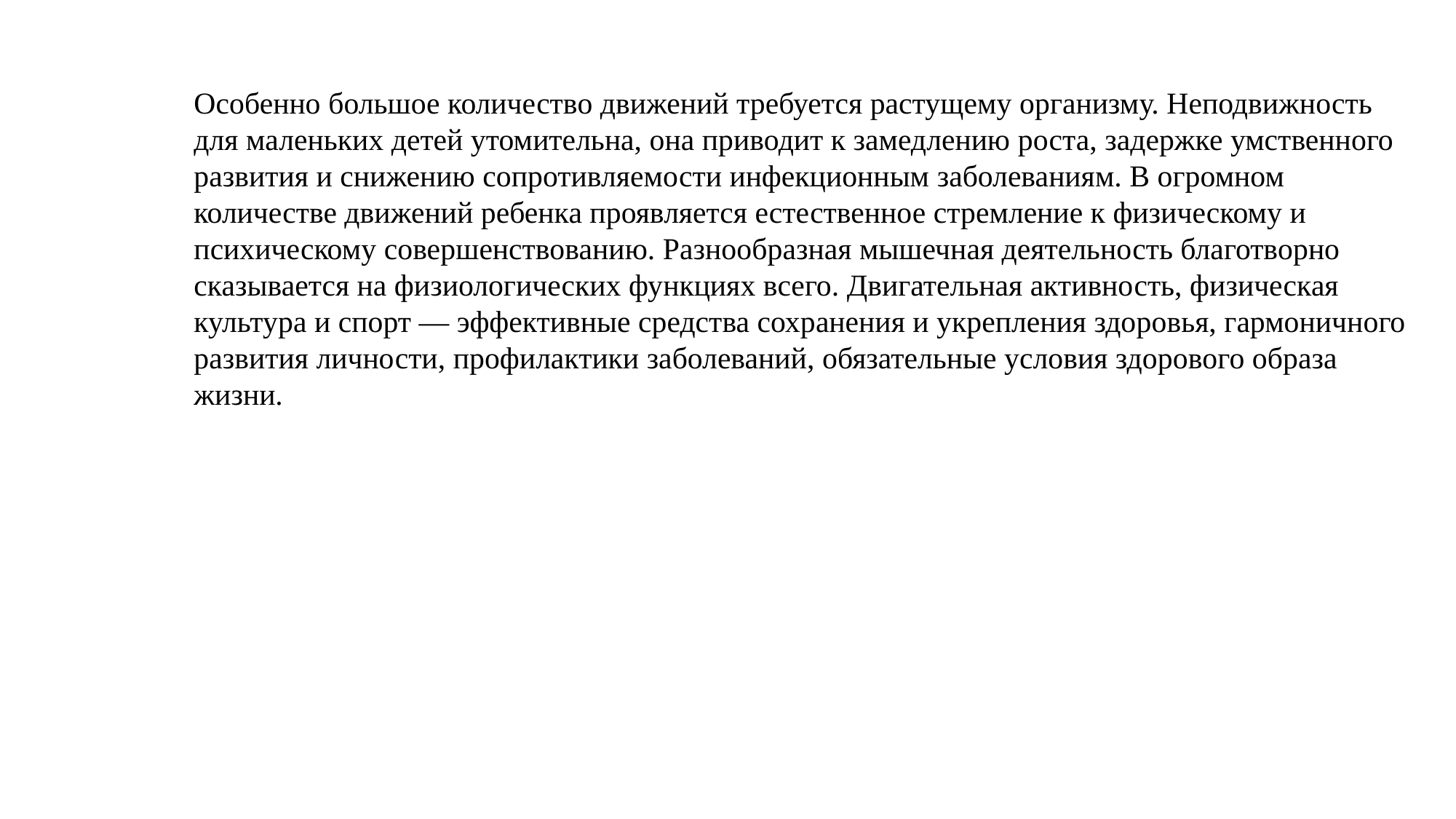

Особенно большое количество движений требуется растущему организму. Неподвижность для маленьких детей утомительна, она приводит к замедлению роста, задержке умственного развития и снижению сопротивляемости инфекционным заболеваниям. В огромном количестве движений ребенка проявляется естественное стремление к физическому и психическому совершенствованию. Разнообразная мышечная деятельность благотворно сказывается на физиологических функциях всего. Двигательная активность, физическая культура и спорт — эффективные средства сохранения и укрепления здоровья, гармоничного развития личности, профилактики заболеваний, обязательные условия здорового образа жизни.